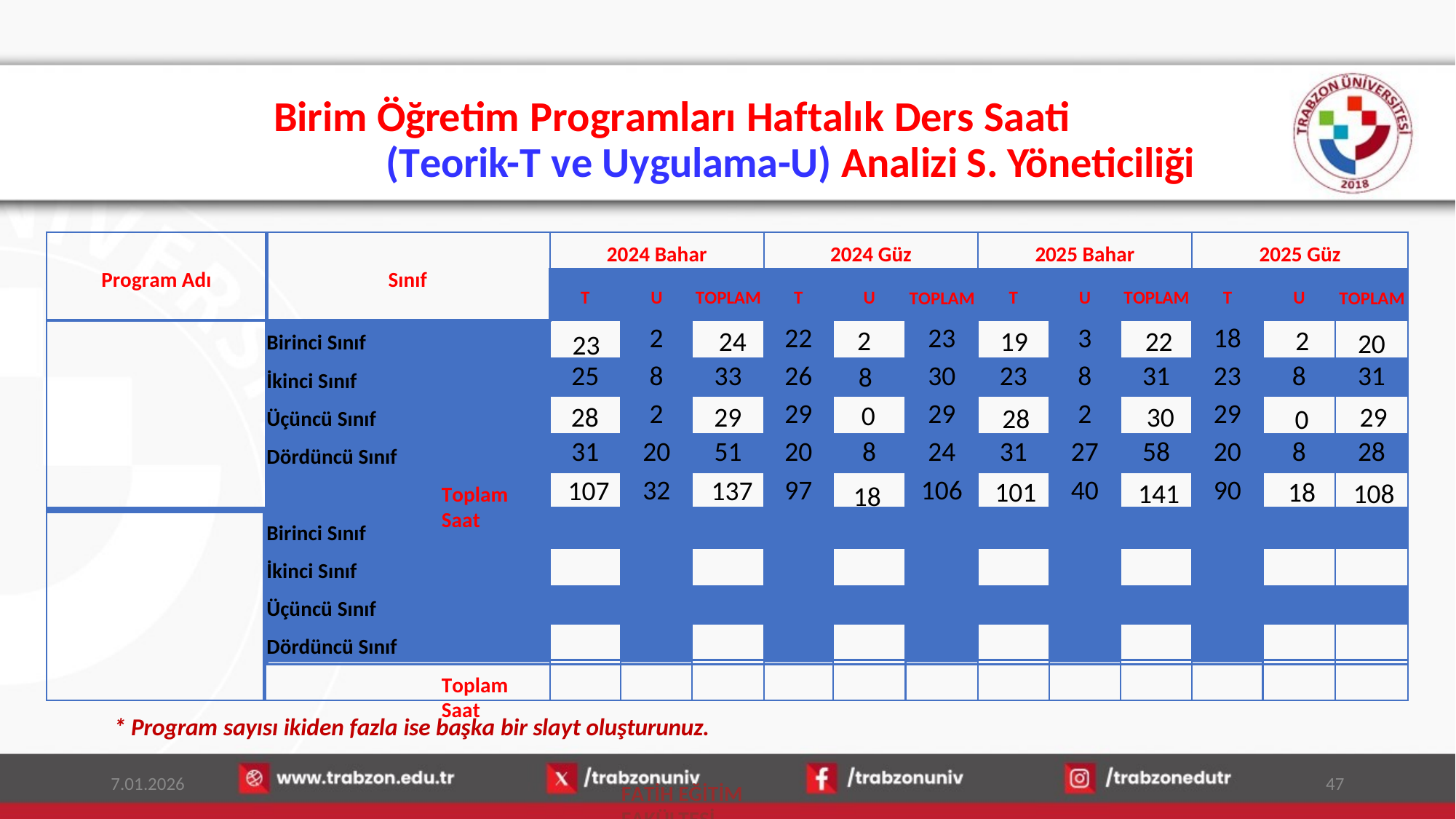

Birim Öğretim Programları Haftalık Ders Saati (Teorik-T ve Uygulama-U) Analizi S. Yöneticiliği

2024 Güz
2025 Güz
2024 Bahar
2025 Bahar
Sınıf
Program Adı

U
TOPLAM
T
U
U
TOPLAM
T
U
T
T
TOPLAM
TOPLAM
2
2
24
19
22

2
22
23
3
18
20

23
Birinci Sınıf
8

25
8
33
26	8

30
23
8
31
23
8
31

İkinci Sınıf
0
30
29
28
29
28

2
29
29
2
29
0
Üçüncü Sınıf

31
20
51
20
8
24
31
27
58
20
8
28

Dördüncü Sınıf
107
137
101
18
141
108

32
97
106
40
90
18
Toplam Saat

Birinci Sınıf

İkinci Sınıf

Üçüncü Sınıf

Dördüncü Sınıf

Toplam Saat

* Program sayısı ikiden fazla ise başka bir slayt oluşturunuz.
7.01.2026
47
FATİH EĞİTİM FAKÜLTESİ